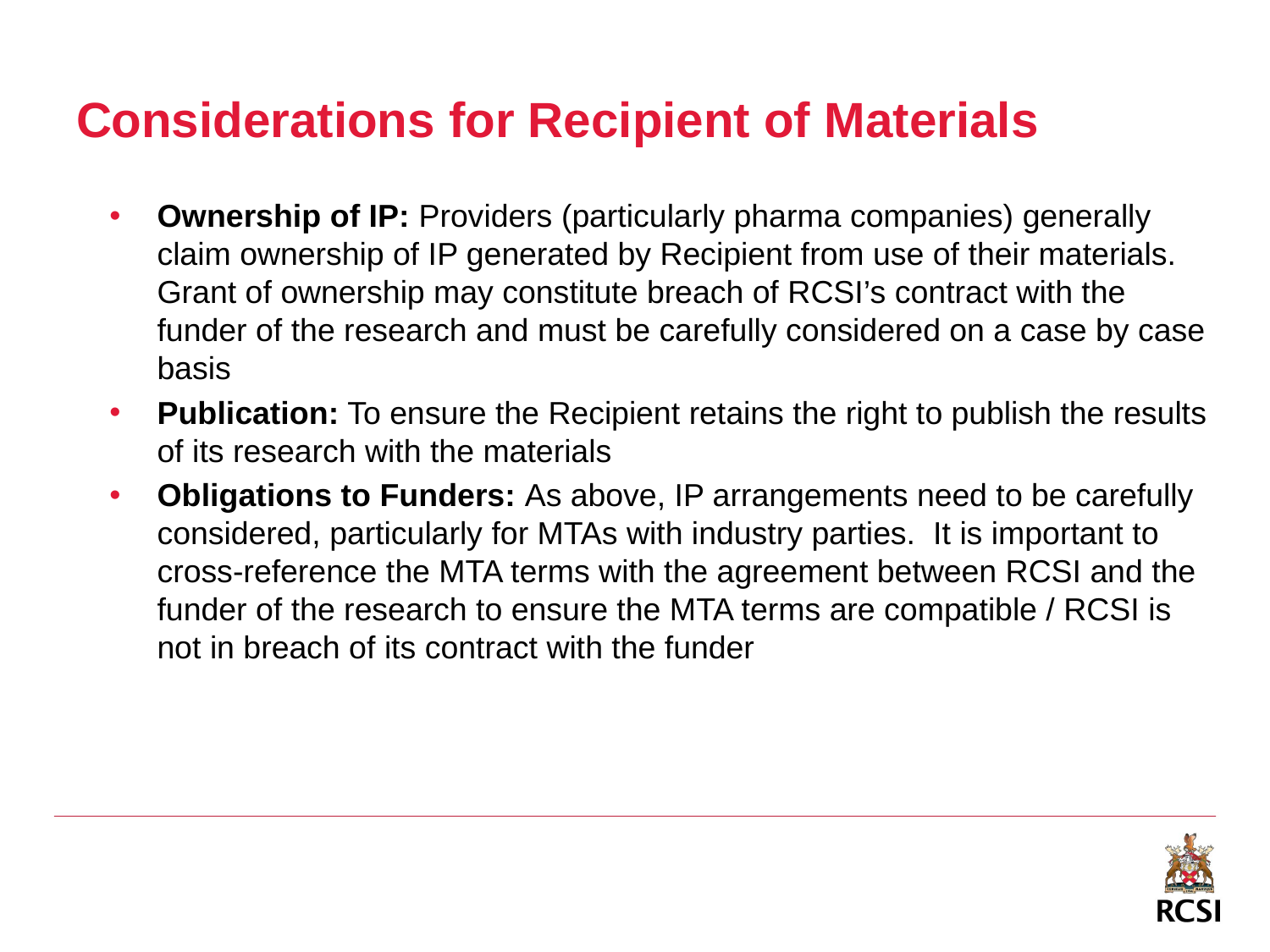

# Considerations for Recipient of Materials
Ownership of IP: Providers (particularly pharma companies) generally claim ownership of IP generated by Recipient from use of their materials.  Grant of ownership may constitute breach of RCSI’s contract with the funder of the research and must be carefully considered on a case by case basis
Publication: To ensure the Recipient retains the right to publish the results of its research with the materials
Obligations to Funders: As above, IP arrangements need to be carefully considered, particularly for MTAs with industry parties.  It is important to cross-reference the MTA terms with the agreement between RCSI and the funder of the research to ensure the MTA terms are compatible / RCSI is not in breach of its contract with the funder